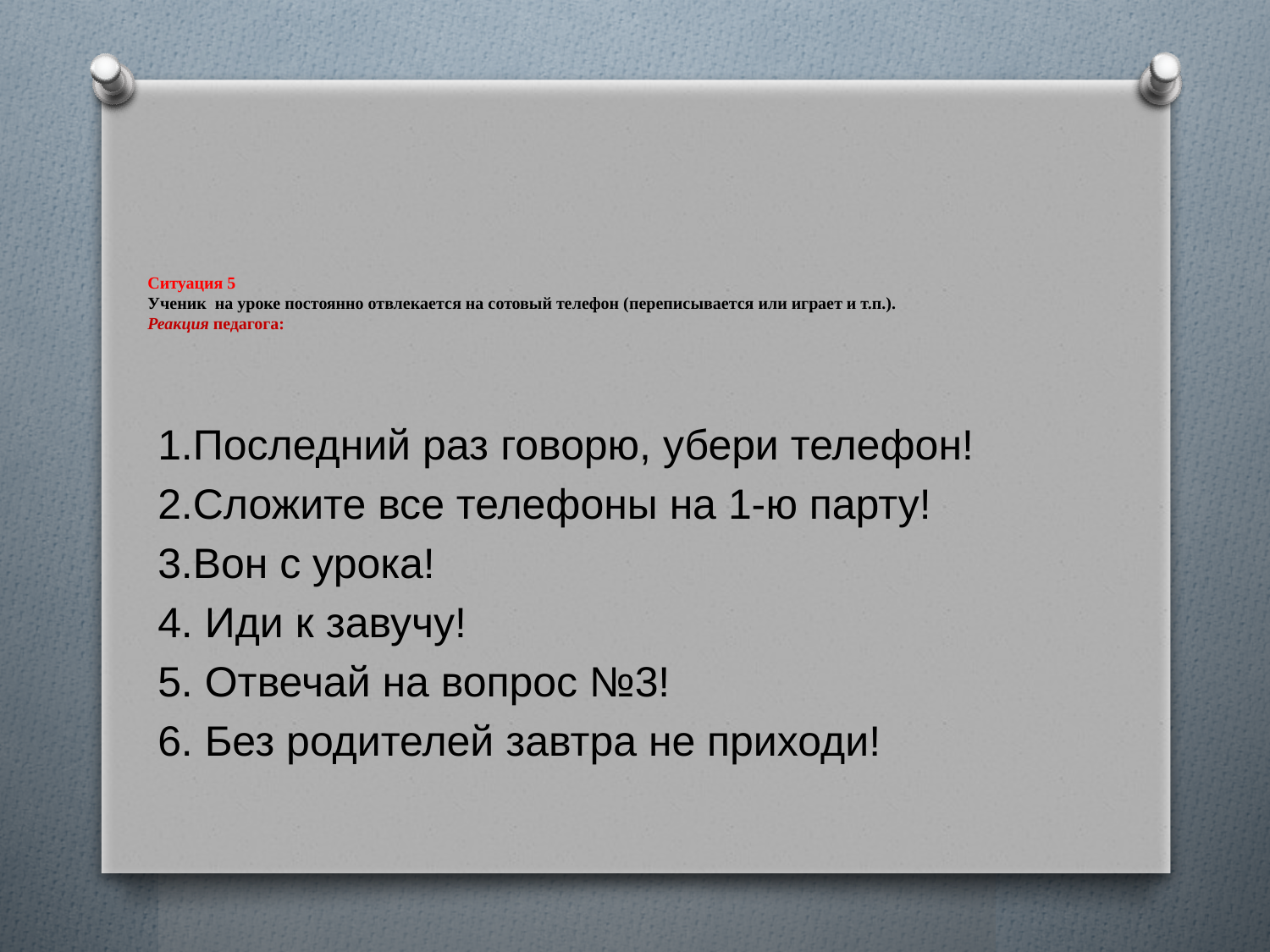

# Ситуация 5 Ученик  на уроке постоянно отвлекается на сотовый телефон (переписывается или играет и т.п.). Реакция педагога:
1.Последний раз говорю, убери телефон!
2.Сложите все телефоны на 1-ю парту!
3.Вон с урока!
4. Иди к завучу!
5. Отвечай на вопрос №3!
6. Без родителей завтра не приходи!